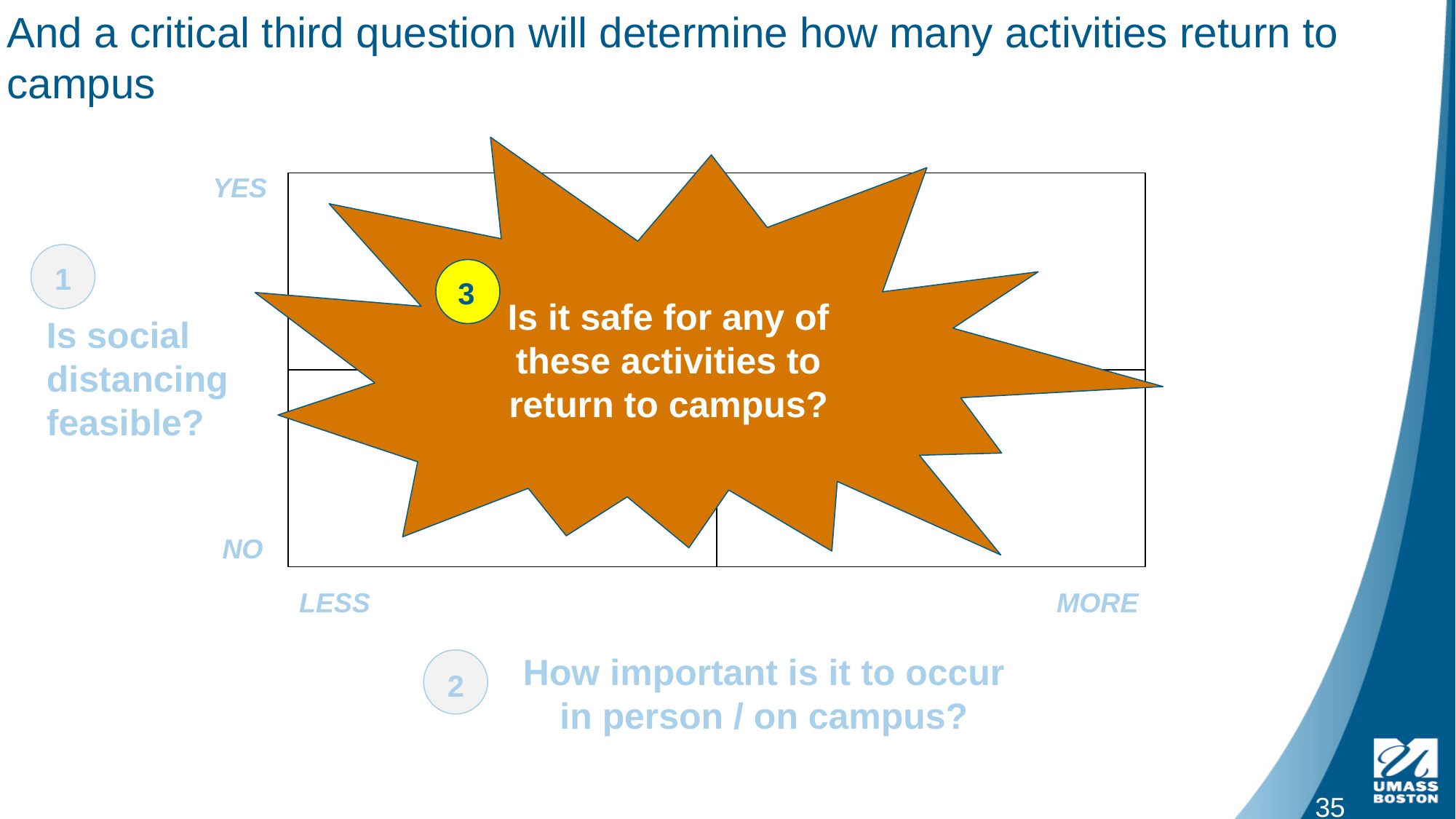

# And a critical third question will determine how many activities return to campus

YES

1

3
Is it safe for any of these activities to return to campus?
Is social distancing feasible?

NO
LESS
MORE
How important is it to occur in person / on campus?

2
35